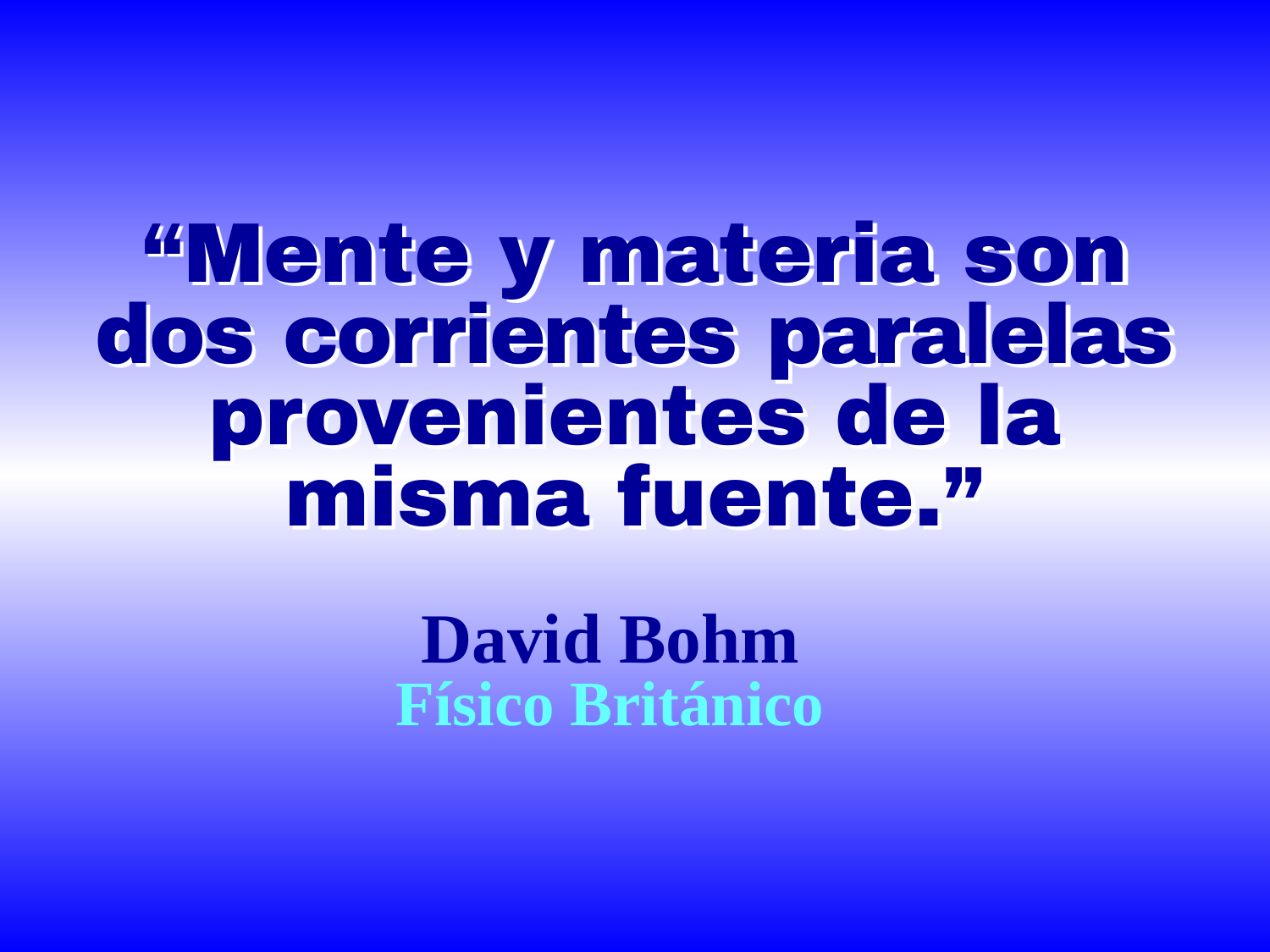

“Mente y materia son dos corrientes paralelas provenientes de la misma fuente.”
David Bohm
Físico Británico